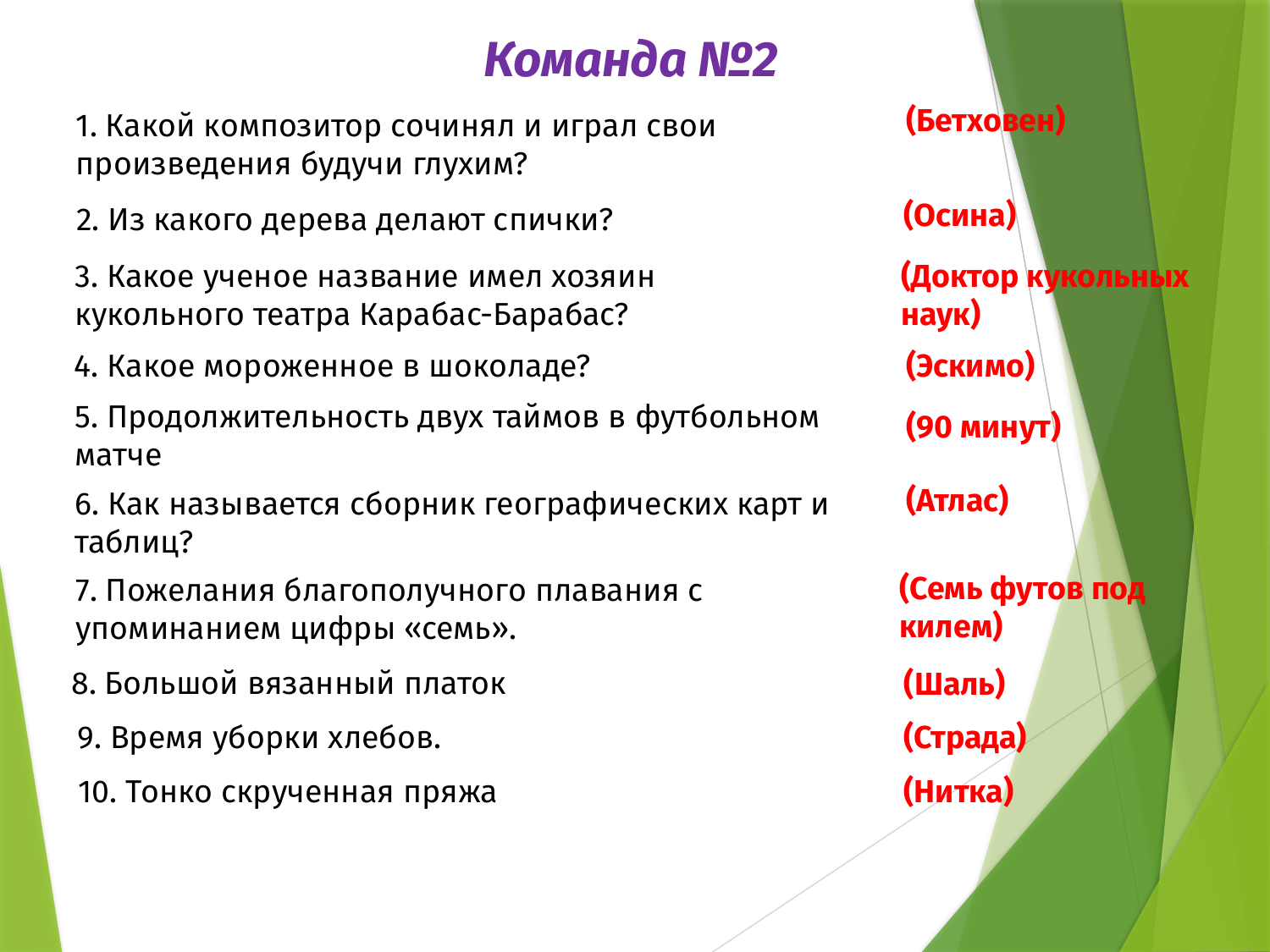

Команда №2
(Бетховен)
1. Какой композитор сочинял и играл свои произведения будучи глухим?
(Осина)
2. Из какого дерева делают спички?
3. Какое ученое название имел хозяин кукольного театра Карабас-Барабас?
(Доктор кукольных наук)
4. Какое мороженное в шоколаде?
(Эскимо)
5. Продолжительность двух таймов в футбольном матче
(90 минут)
(Атлас)

6. Как называется сборник географических карт и таблиц?
(Семь футов под килем)
7. Пожелания благополучного плавания с упоминанием цифры «семь».
8. Большой вязанный платок
(Шаль)
9. Время уборки хлебов.
(Страда)
10. Тонко скрученная пряжа
(Нитка)